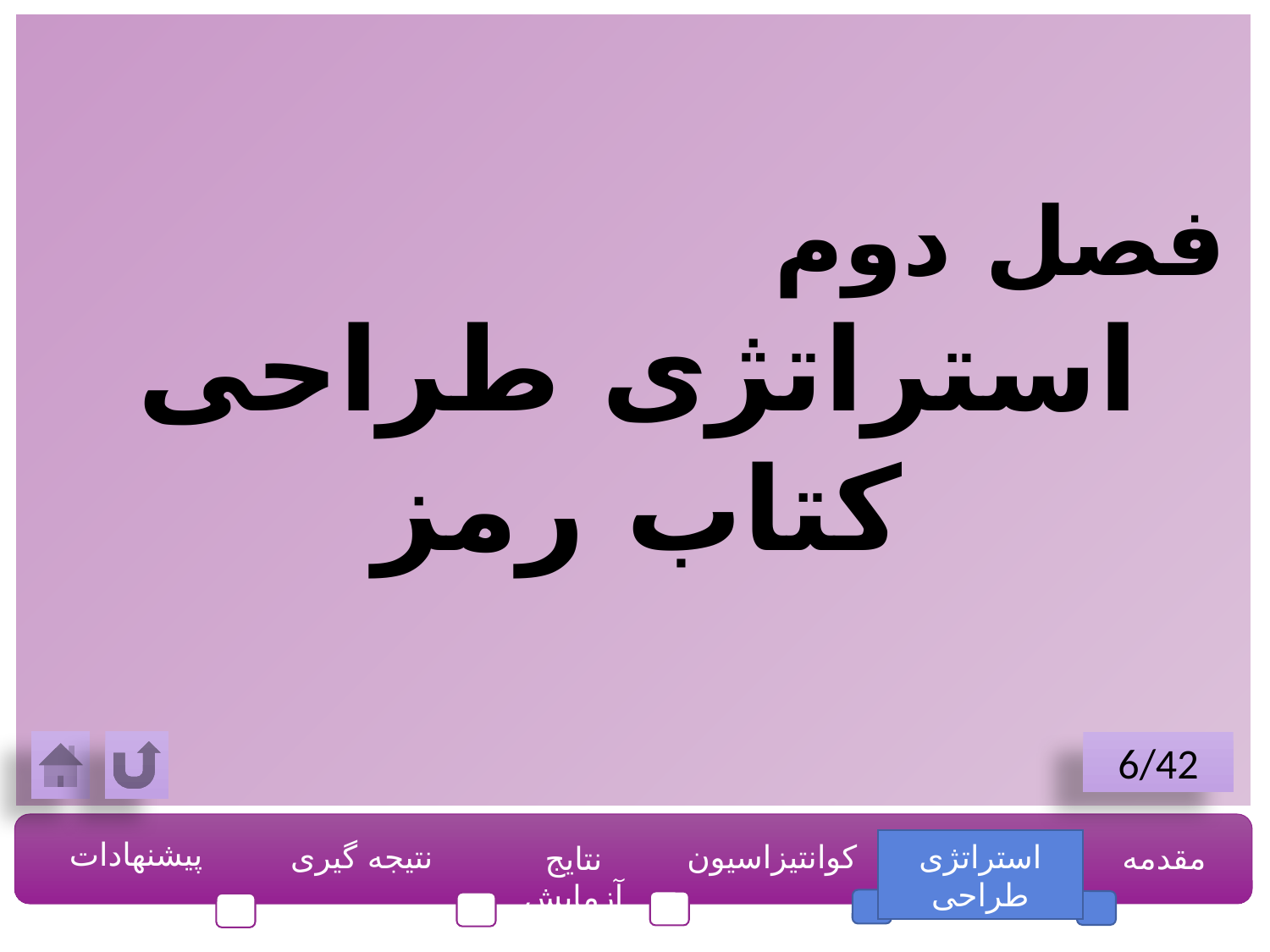

فصل دوم
استراتژی طراحی کتاب رمز

6/42

پیشنهادات
نتیجه گیری
کوانتیزاسیون
استراتژی طراحی
مقدمه
نتایج آزمایش